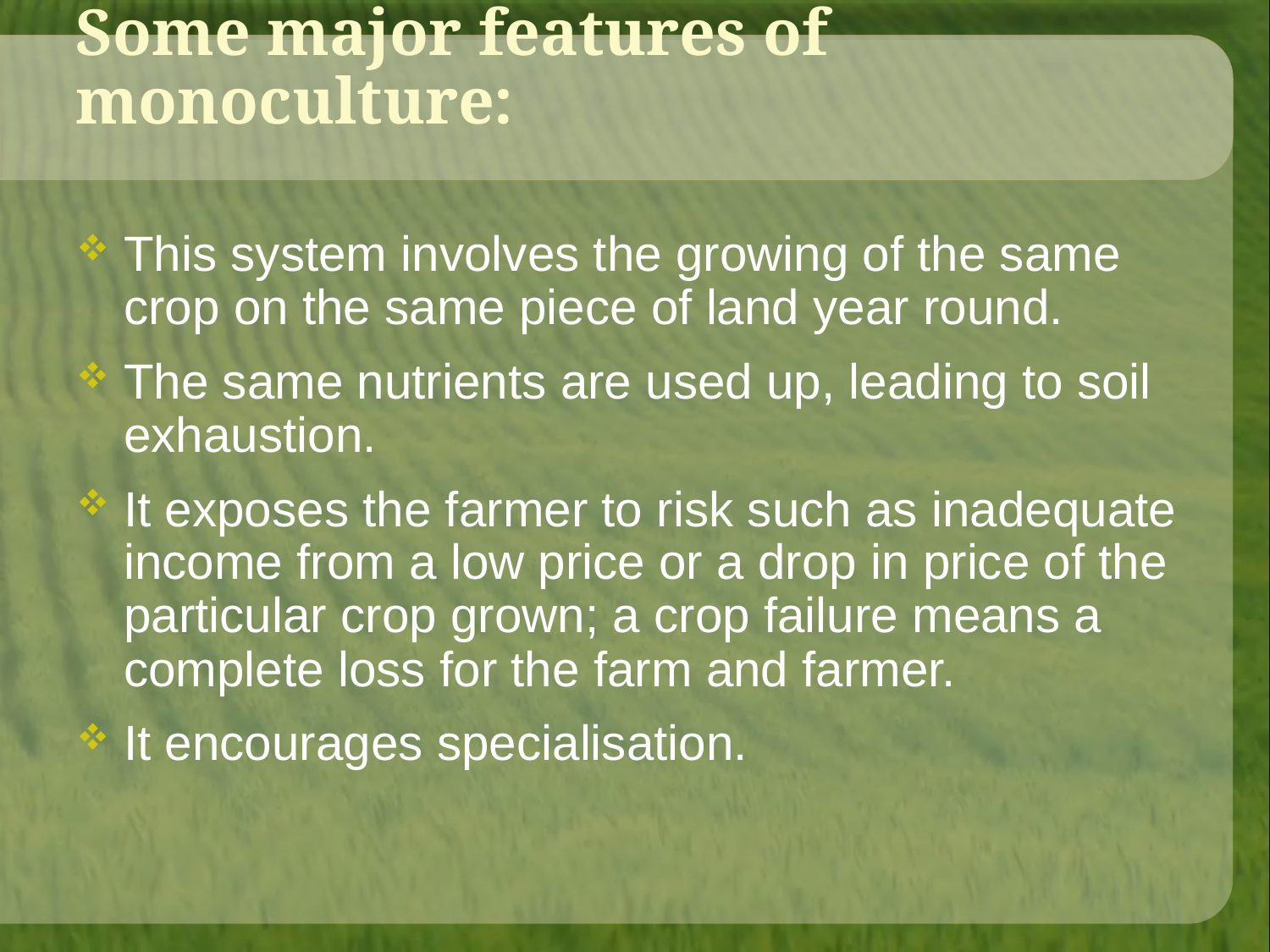

# Some major features of monoculture:
This system involves the growing of the same crop on the same piece of land year round.
The same nutrients are used up, leading to soil exhaustion.
It exposes the farmer to risk such as inadequate income from a low price or a drop in price of the particular crop grown; a crop failure means a complete loss for the farm and farmer.
It encourages specialisation.